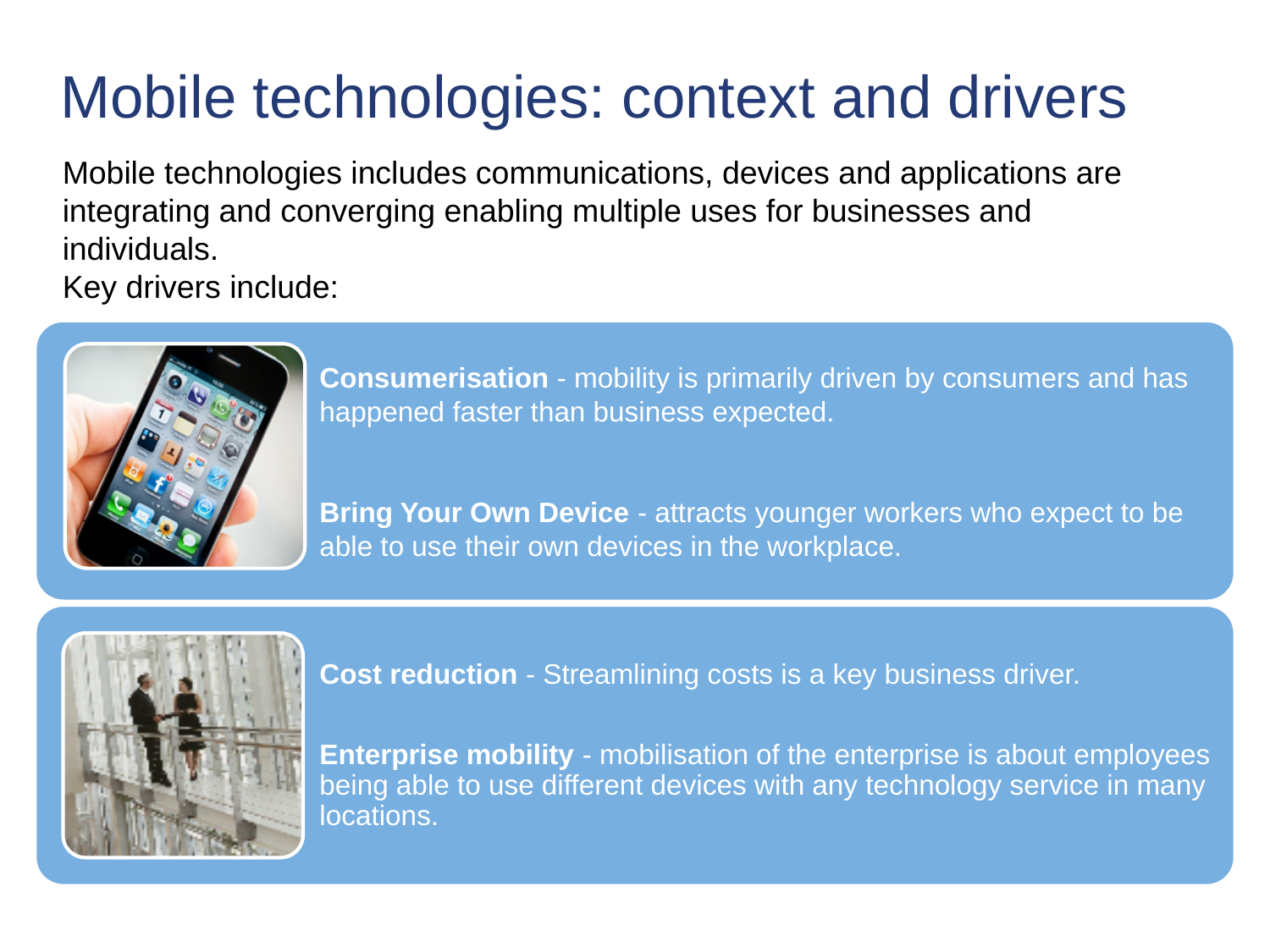

# Mobile technologies: context and drivers
Mobile technologies includes communications, devices and applications are integrating and converging enabling multiple uses for businesses and individuals.
Key drivers include:

Consumerisation - mobility is primarily driven by consumers and has happened faster than business expected.

Bring Your Own Device - attracts younger workers who expect to be able to use their own devices in the workplace.
Cost reduction - Streamlining costs is a key business driver.

Enterprise mobility - mobilisation of the enterprise is about employees being able to use different devices with any technology service in many locations.